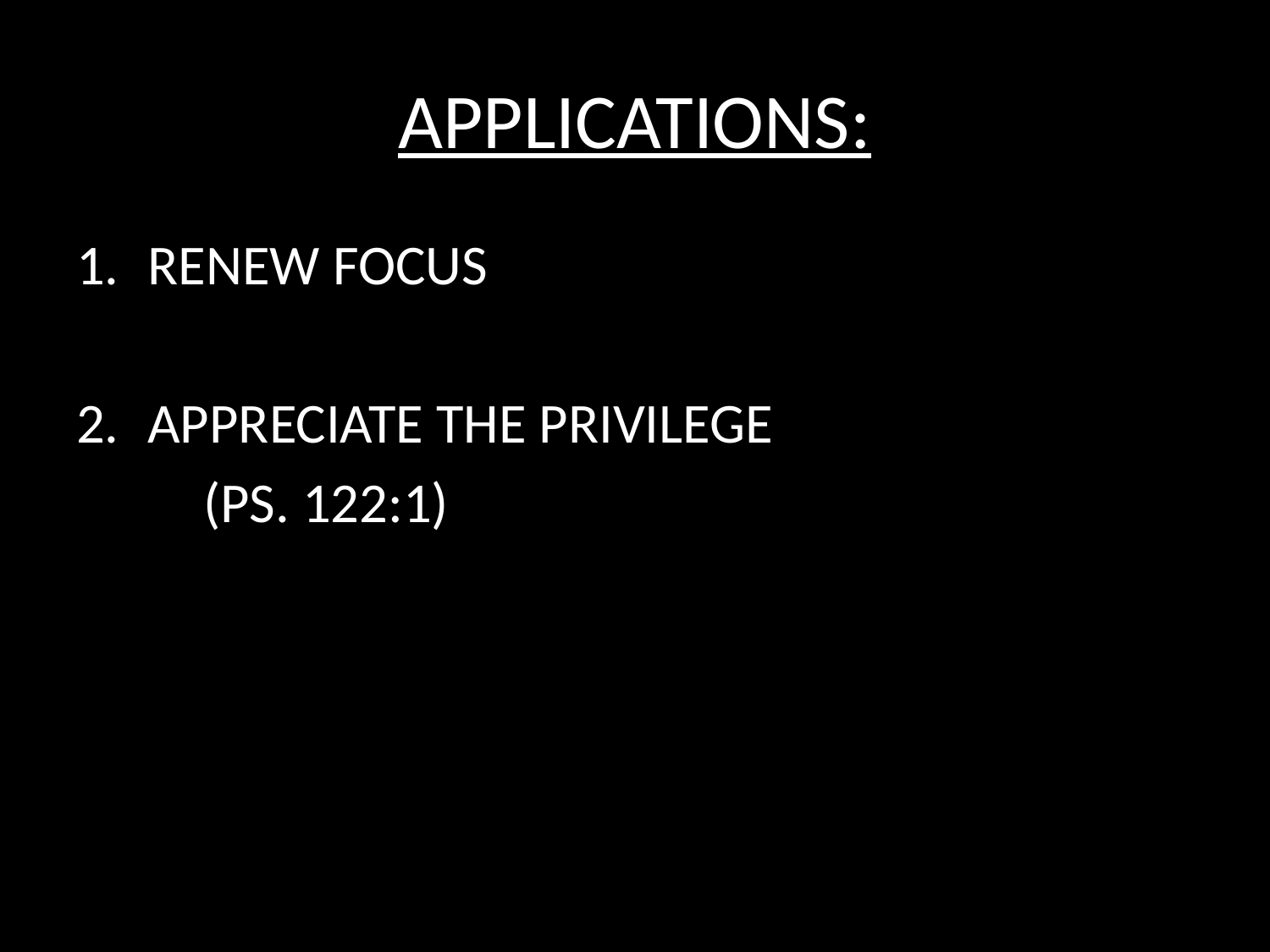

# APPLICATIONS:
RENEW FOCUS

APPRECIATE THE PRIVILEGE
	(PS. 122:1)